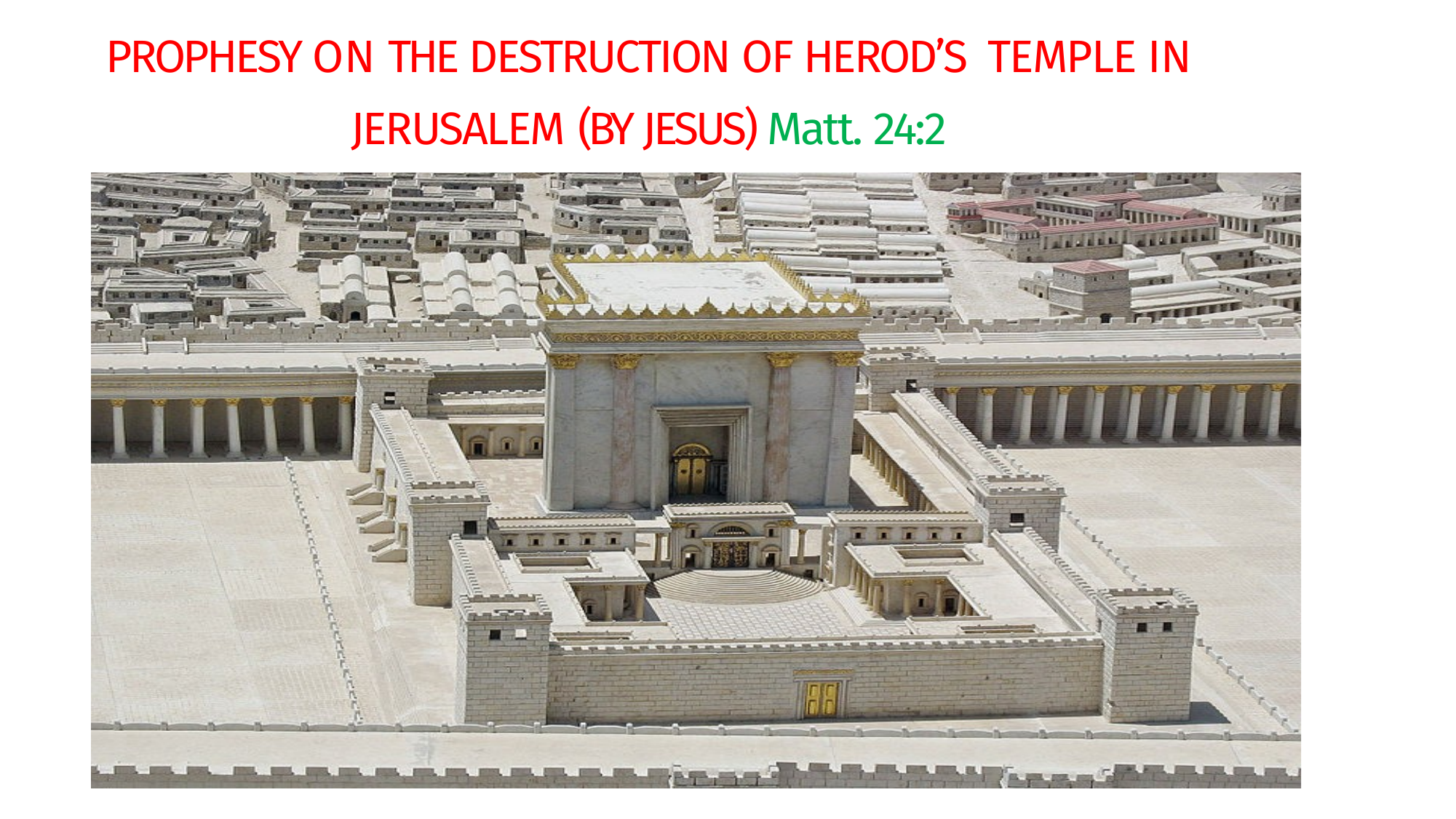

# PROPHESY ON THE DESTRUCTION OF HEROD’S  TEMPLE IN JERUSALEM (BY JESUS) Matt. 24:2